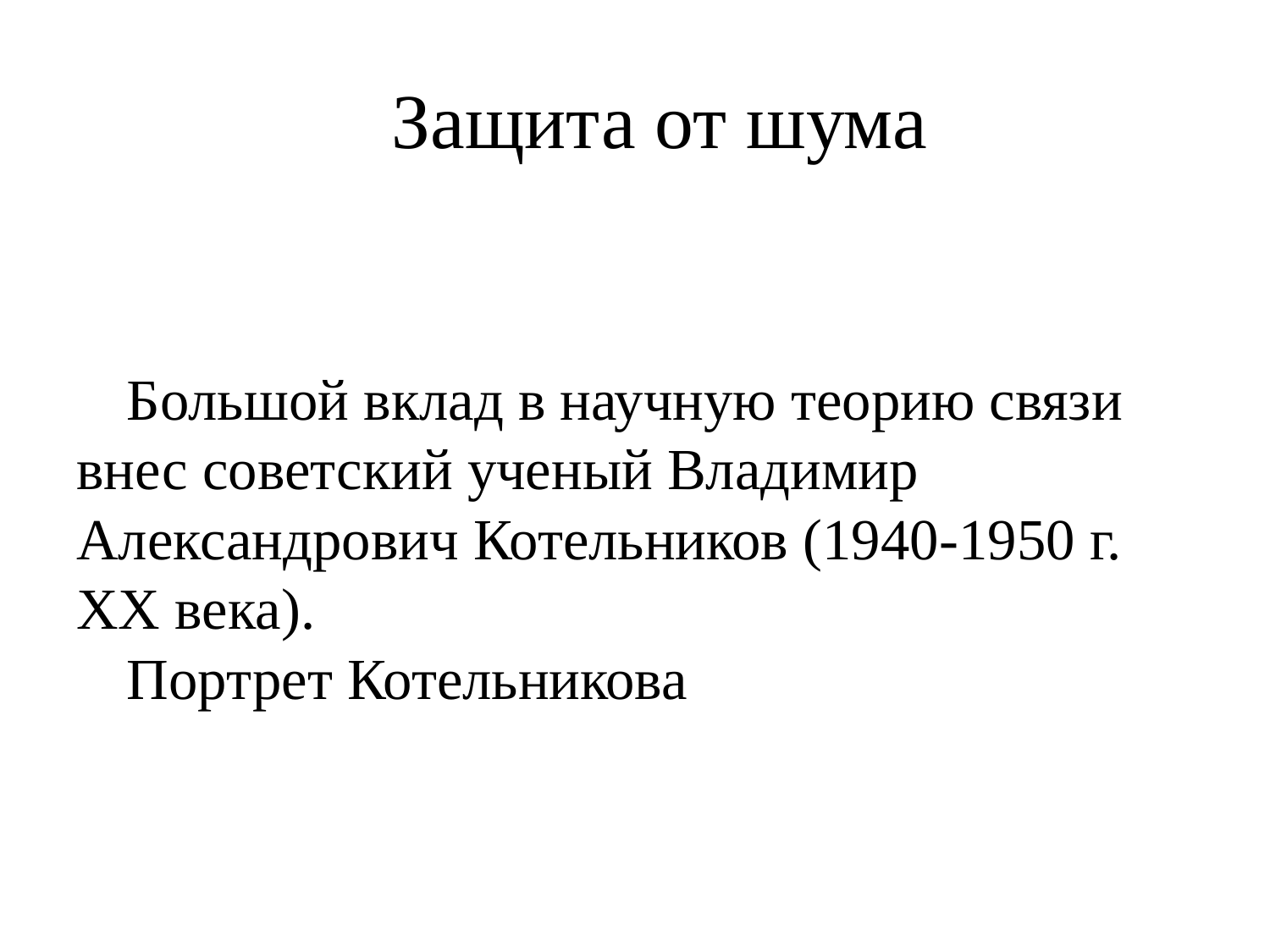

# Защита от шума
Большой вклад в научную теорию связи внес советский ученый Владимир Александрович Котельников (1940-1950 г. XX века).
Портрет Котельникова